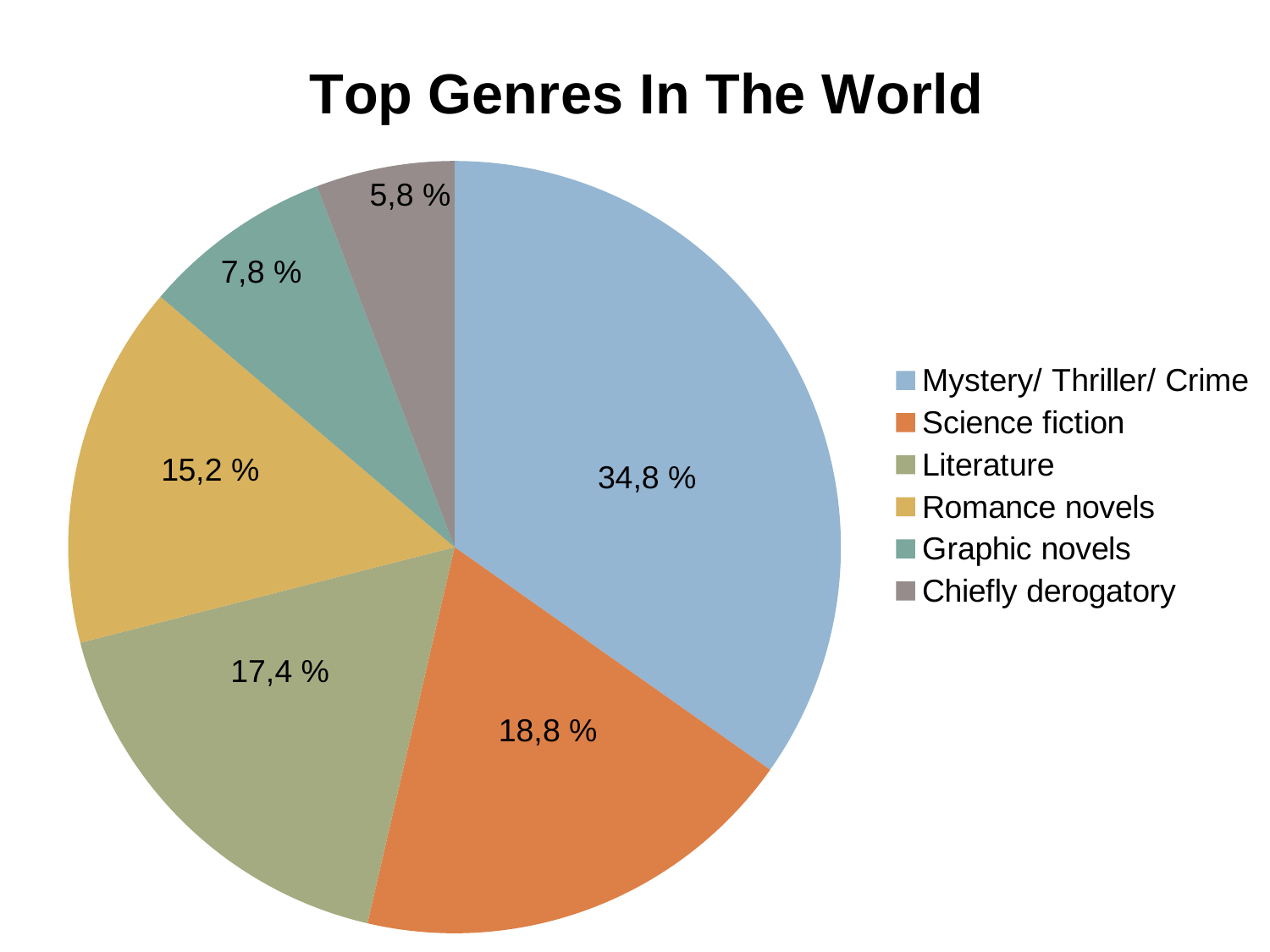

### Chart: Top Genres In The World

| Category | Sales |
|---|---|
| Mystery/ Thriller/ Crime | 48.0 |
| Science fiction | 26.0 |
| Literature | 24.0 |
| Romance novels | 21.0 |
| Graphic novels | 11.0 |
| Chiefly derogatory | 8.0 |
5,8 %
34,8 %
17,4 %
18,8 %